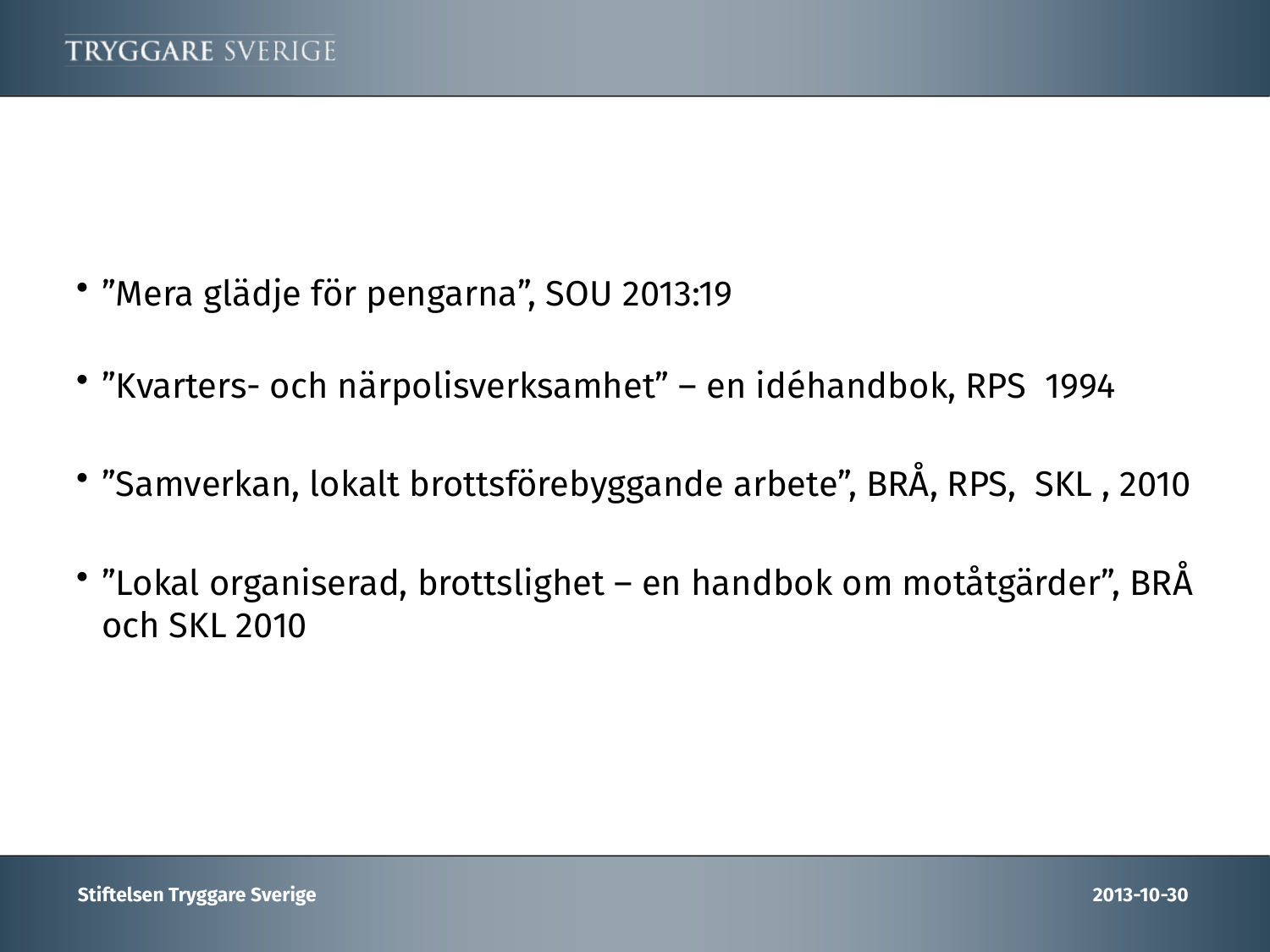

”Mera glädje för pengarna”, SOU 2013:19
”Kvarters- och närpolisverksamhet” – en idéhandbok, RPS  1994

”Samverkan, lokalt brottsförebyggande arbete”, BRÅ, RPS,  SKL , 2010

”Lokal organiserad, brottslighet – en handbok om motåtgärder”, BRÅ och SKL 2010

Stiftelsen Tryggare Sverige
2013-10-30